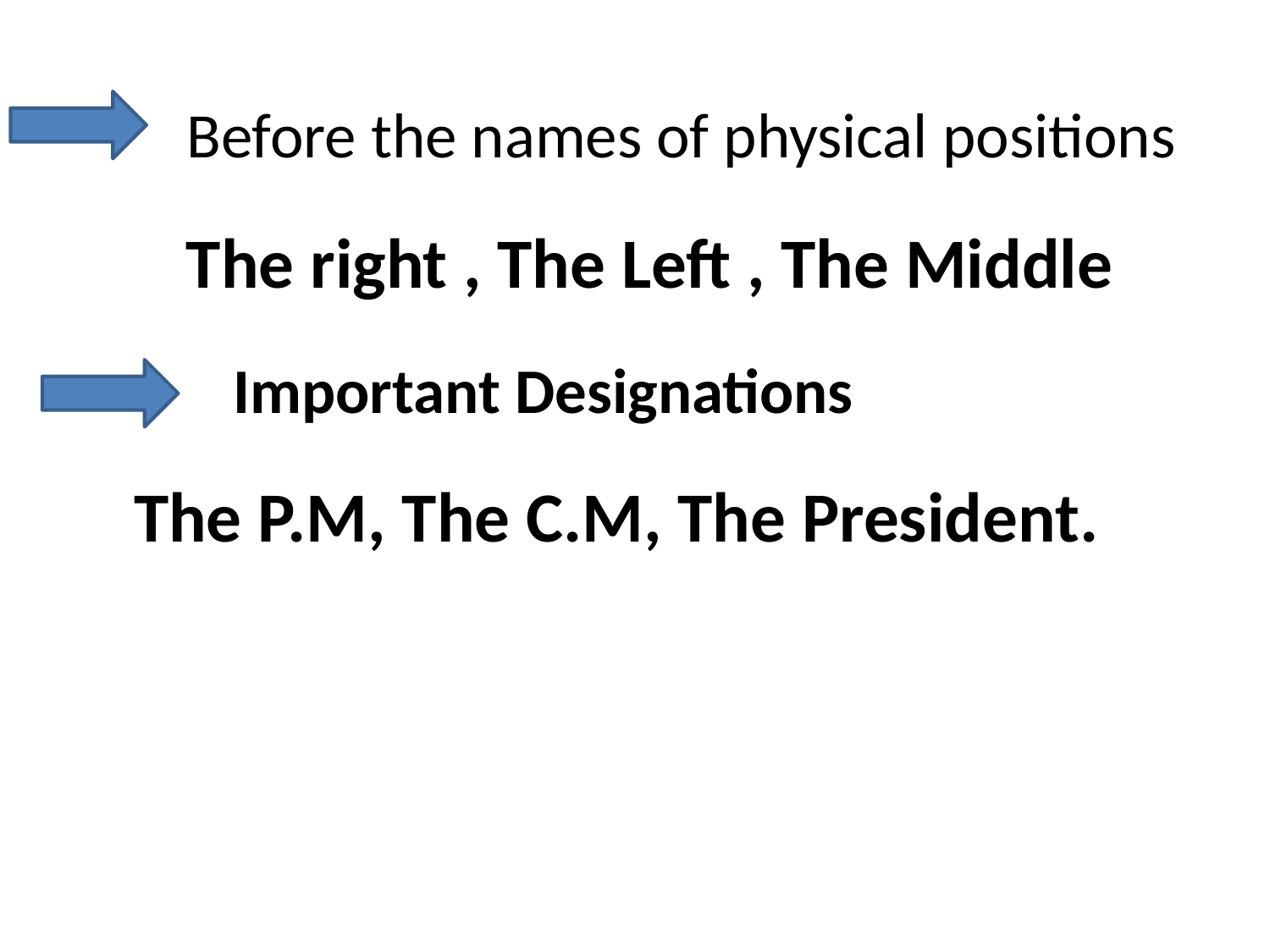

Before the names of physical positions

The right , The Left , The Middle
Important Designations

The P.M, The C.M, The President.